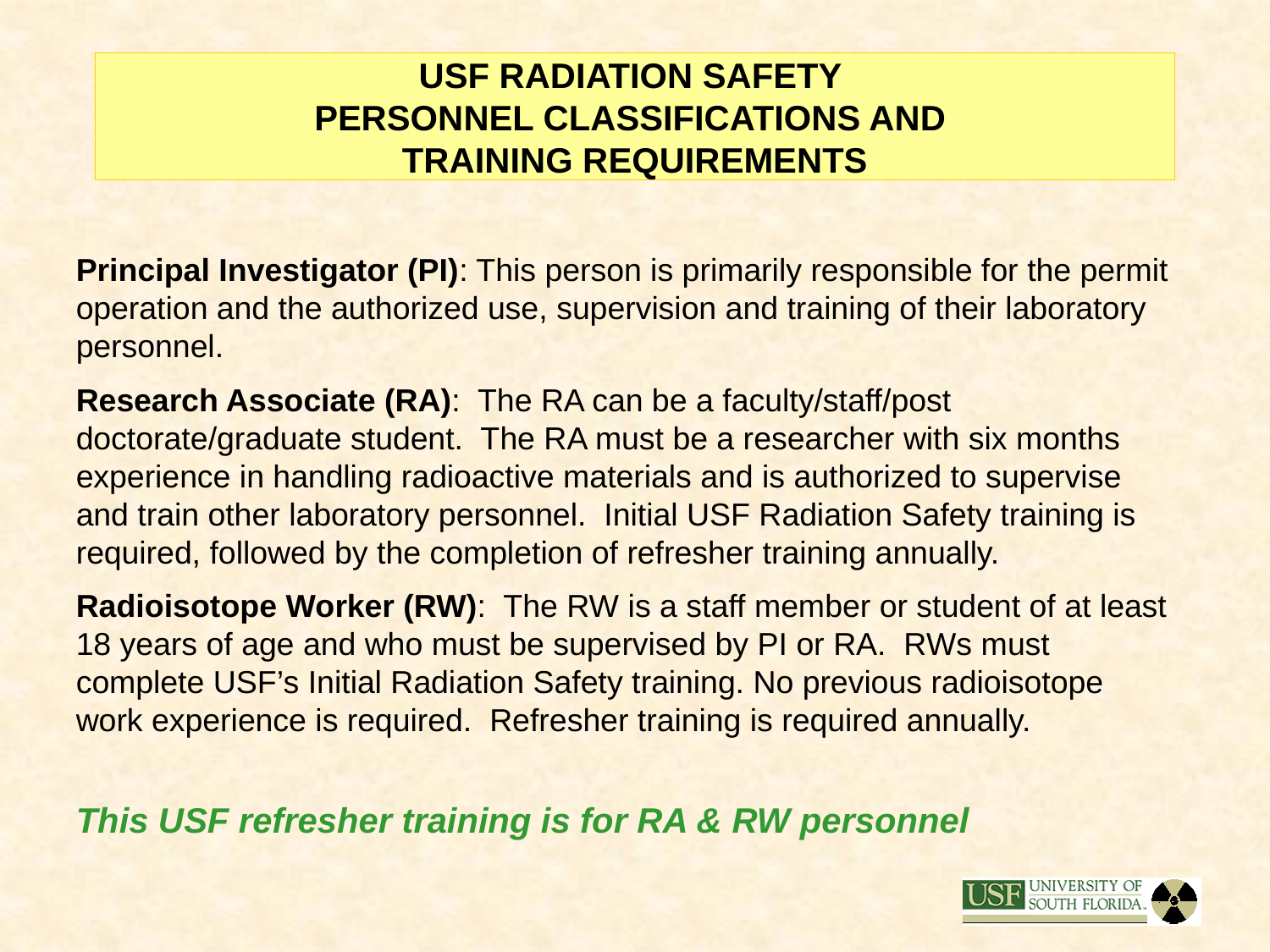

# USF RADIATION SAFETY PERSONNEL CLASSIFICATIONS AND TRAINING REQUIREMENTS
Principal Investigator (PI): This person is primarily responsible for the permit operation and the authorized use, supervision and training of their laboratory personnel.
Research Associate (RA):  The RA can be a faculty/staff/post doctorate/graduate student.  The RA must be a researcher with six months experience in handling radioactive materials and is authorized to supervise and train other laboratory personnel.  Initial USF Radiation Safety training is required, followed by the completion of refresher training annually.
Radioisotope Worker (RW):  The RW is a staff member or student of at least 18 years of age and who must be supervised by PI or RA.  RWs must complete USF’s Initial Radiation Safety training. No previous radioisotope work experience is required.  Refresher training is required annually.
This USF refresher training is for RA & RW personnel